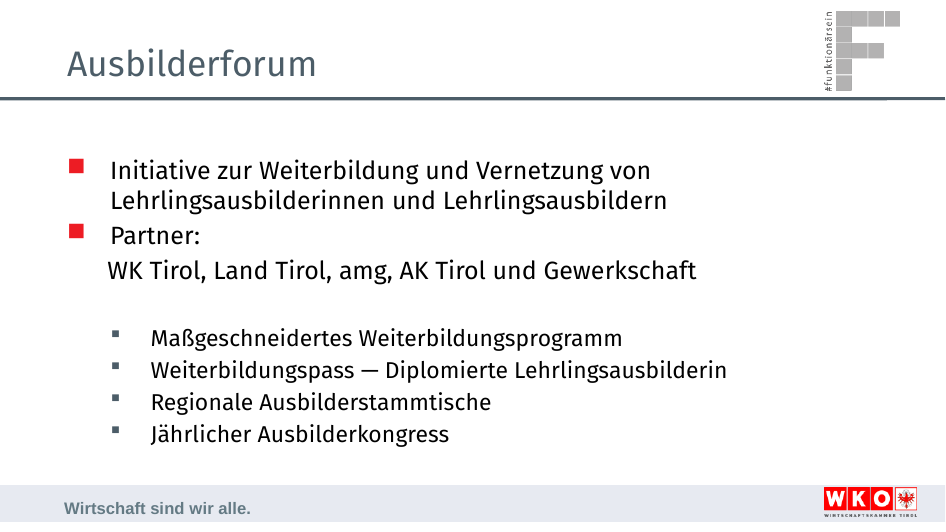

# Ausbilderforum

Initiative zur Weiterbildung und Vernetzung von Lehrlingsausbilderinnen und Lehrlingsausbildern
Partner:
      WK Tirol, Land Tirol, amg, AK Tirol und Gewerkschaft

Maßgeschneidertes Weiterbildungsprogramm
Weiterbildungspass — Diplomierte Lehrlingsausbilderin
Regionale Ausbilderstammtische
Jährlicher Ausbilderkongress